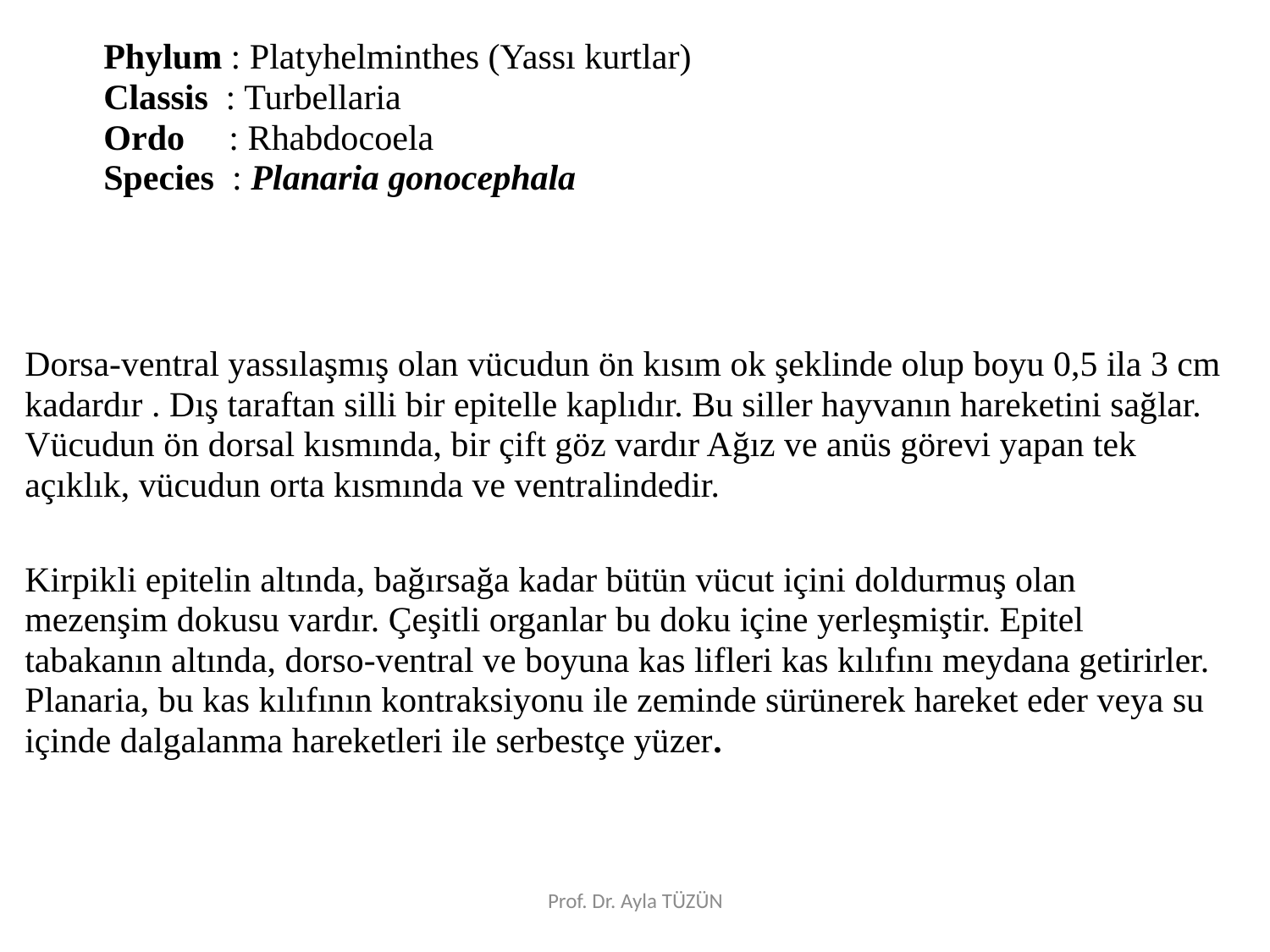

# Phylum : Platyhelminthes (Yassı kurtlar) Classis  : Turbellaria Ordo     : Rhabdocoela Species  : Planaria gonocephala
Dorsa-ventral yassılaşmış olan vücudun ön kısım ok şeklinde olup boyu 0,5 ila 3 cm kadardır . Dış taraftan silli bir epitelle kaplıdır. Bu siller hayvanın hareketini sağlar. Vücudun ön dorsal kısmında, bir çift göz vardır Ağız ve anüs görevi yapan tek açıklık, vücudun orta kısmında ve ventralindedir.

Kirpikli epitelin altında, bağırsağa kadar bütün vücut içini doldurmuş olan mezenşim dokusu vardır. Çeşitli organlar bu doku içine yerleşmiştir. Epitel tabakanın altında, dorso-ventral ve boyuna kas lifleri kas kılıfını meydana getirirler. Planaria, bu kas kılıfının kontraksiyonu ile zeminde sürünerek hareket eder veya su içinde dalgalanma hareketleri ile serbestçe yüzer.

Prof. Dr. Ayla TÜZÜN